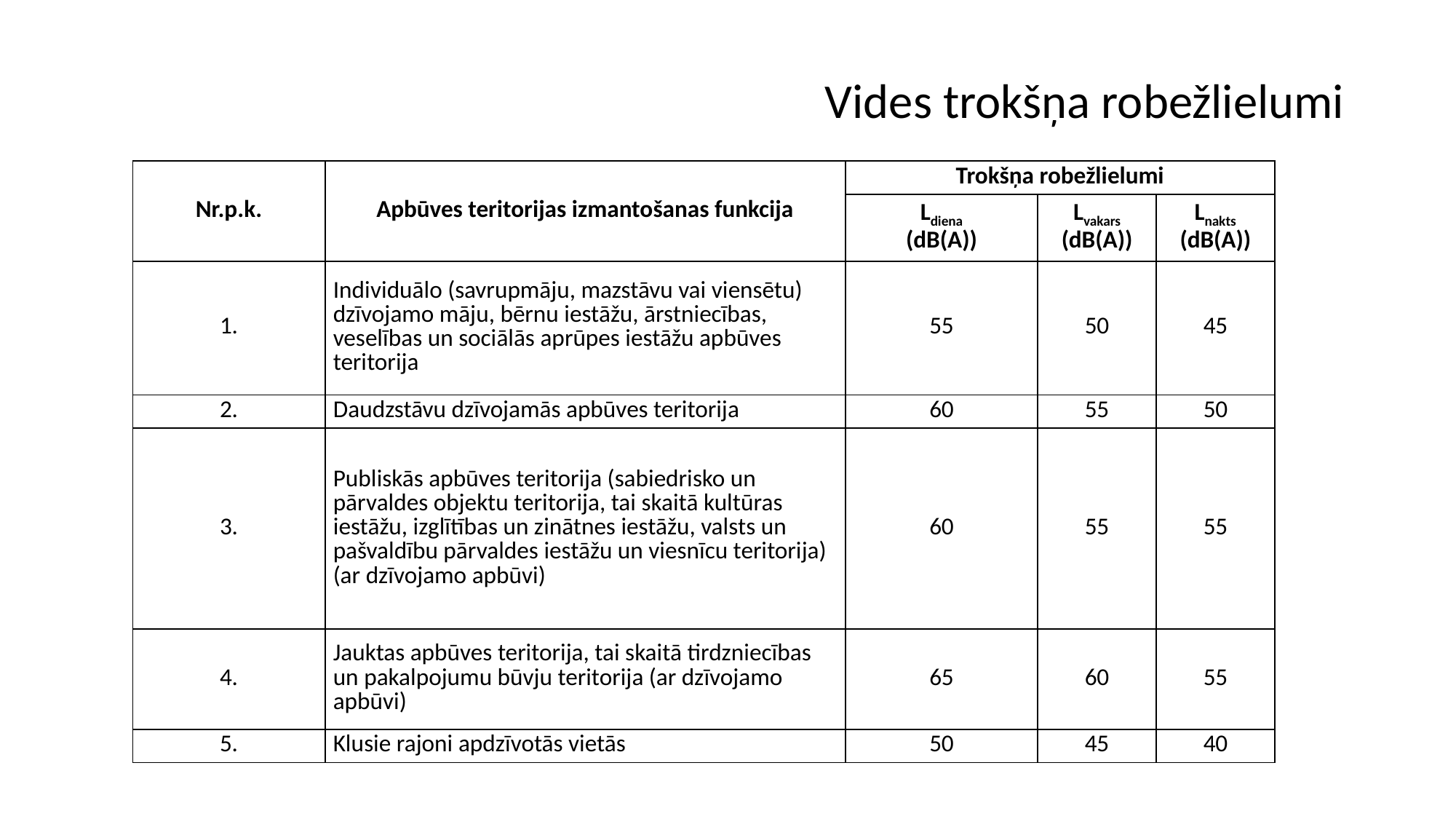

# Vides trokšņa robežlielumi
| Nr.p.k. | Apbūves teritorijas izmantošanas funkcija | Trokšņa robežlielumi |  |  |
| --- | --- | --- | --- | --- |
|  |  | Ldiena (dB(A)) | Lvakars (dB(A)) | Lnakts (dB(A)) |
| 1. | Individuālo (savrupmāju, mazstāvu vai viensētu) dzīvojamo māju, bērnu iestāžu, ārstniecības, veselības un sociālās aprūpes iestāžu apbūves teritorija | 55 | 50 | 45 |
| 2. | Daudzstāvu dzīvojamās apbūves teritorija | 60 | 55 | 50 |
| 3. | Publiskās apbūves teritorija (sabiedrisko un pārvaldes objektu teritorija, tai skaitā kultūras iestāžu, izglītības un zinātnes iestāžu, valsts un pašvaldību pārvaldes iestāžu un viesnīcu teritorija) (ar dzīvojamo apbūvi) | 60 | 55 | 55 |
| 4. | Jauktas apbūves teritorija, tai skaitā tirdzniecības un pakalpojumu būvju teritorija (ar dzīvojamo apbūvi) | 65 | 60 | 55 |
| 5. | Klusie rajoni apdzīvotās vietās | 50 | 45 | 40 |